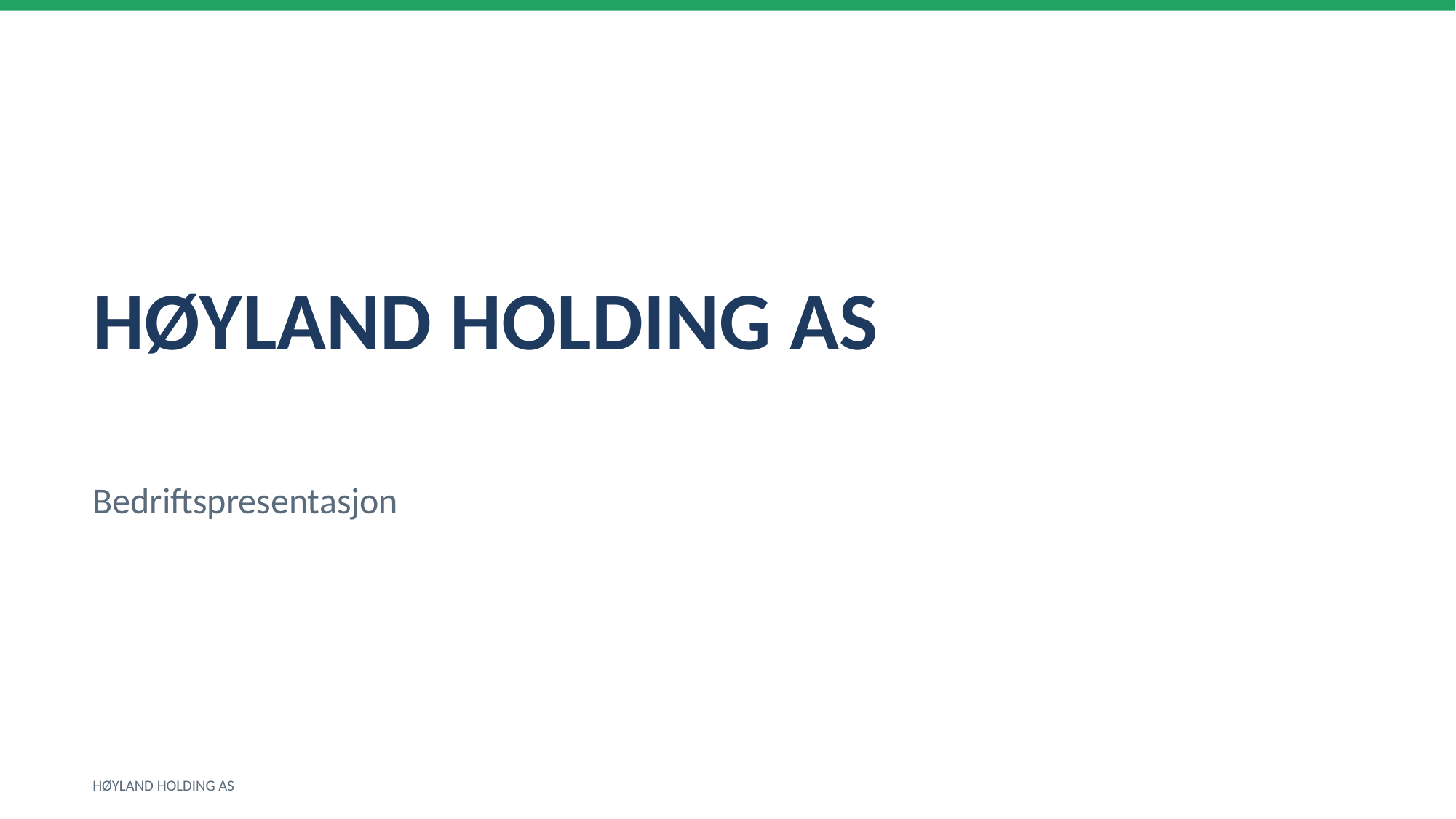

HØYLAND HOLDING AS
Bedriftspresentasjon
HØYLAND HOLDING AS